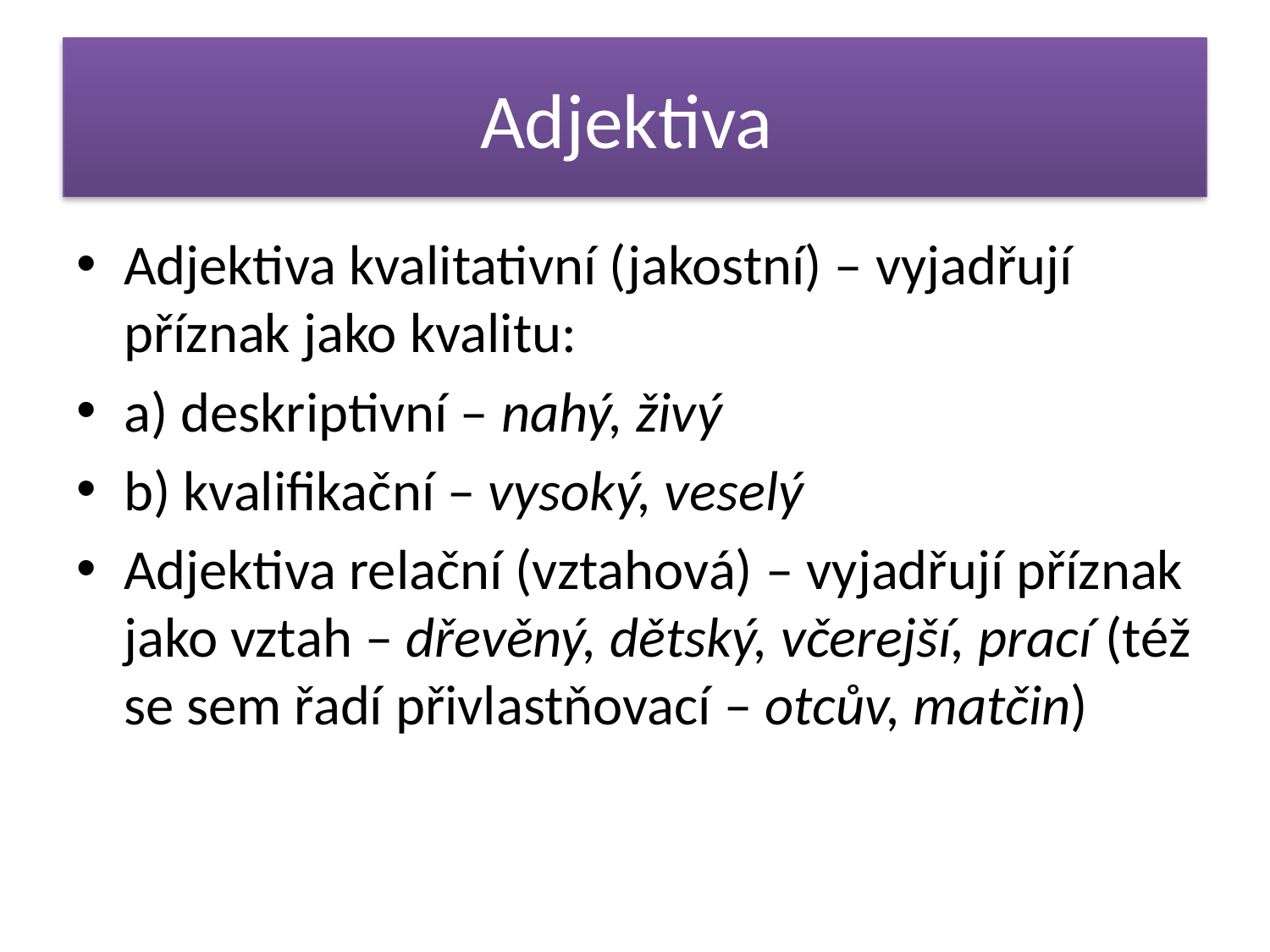

# Adjektiva
Adjektiva kvalitativní (jakostní) – vyjadřují příznak jako kvalitu:
a) deskriptivní – nahý, živý
b) kvalifikační – vysoký, veselý
Adjektiva relační (vztahová) – vyjadřují příznak jako vztah – dřevěný, dětský, včerejší, prací (též se sem řadí přivlastňovací – otcův, matčin)